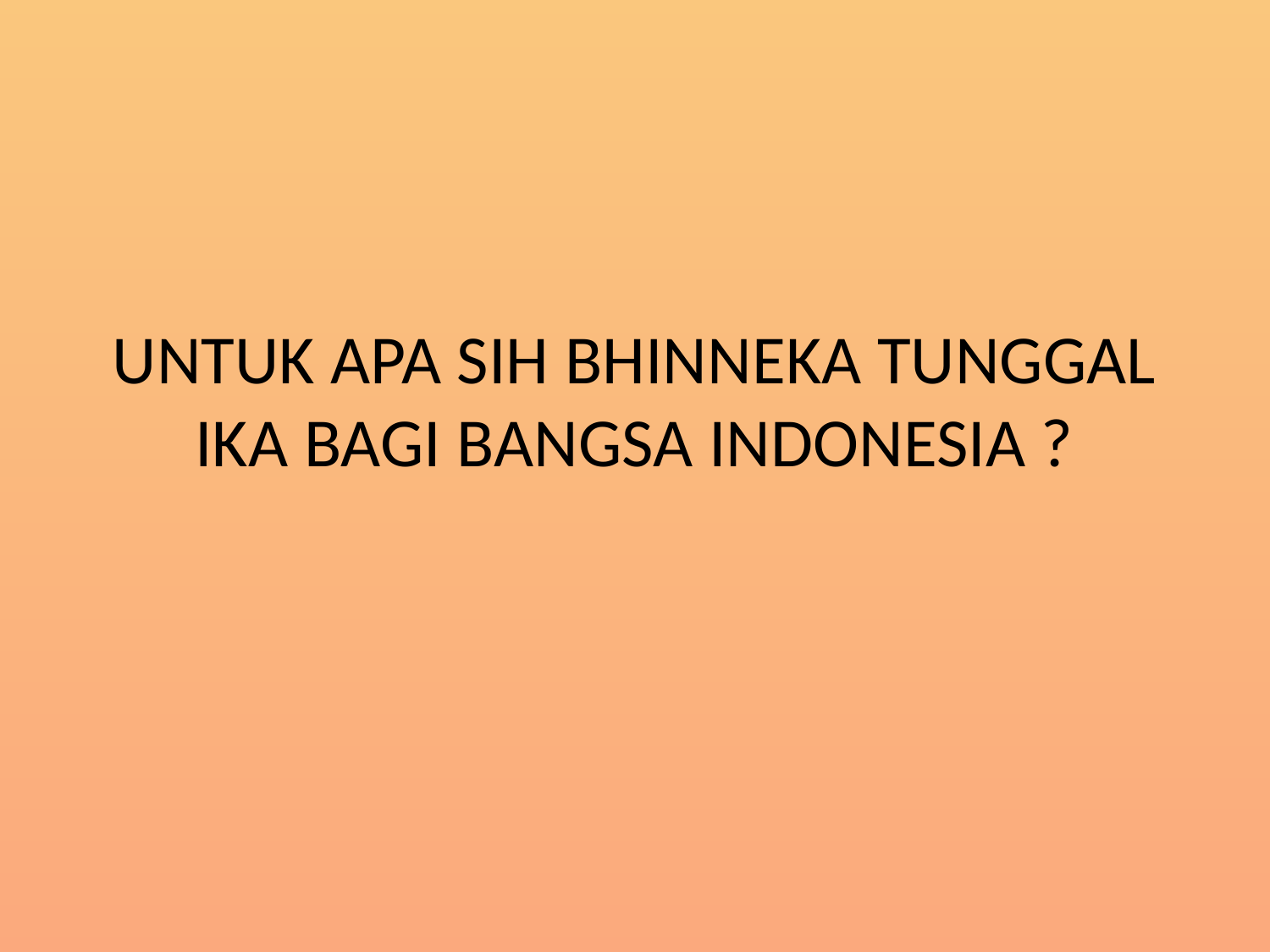

# UNTUK APA SIH BHINNEKA TUNGGAL IKA BAGI BANGSA INDONESIA ?